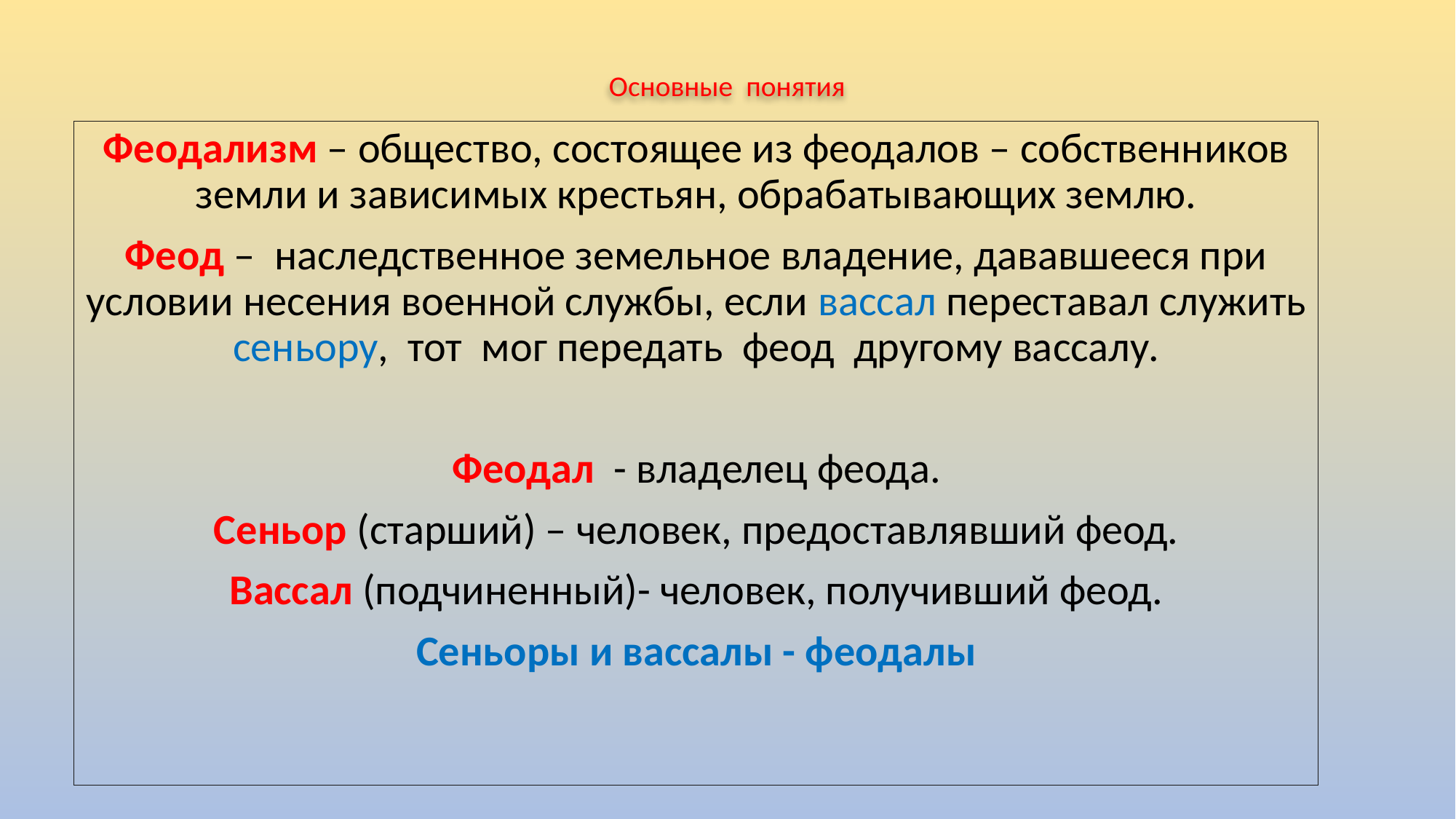

# Основные  понятия
Феодализм – общество, состоящее из феодалов – собственников земли и зависимых крестьян, обрабатывающих землю.
Феод –  наследственное земельное владение, дававшееся при условии несения военной службы, если вассал переставал служить сеньору,  тот  мог передать  феод  другому вассалу.

Феодал  - владелец феода.
Сеньор (старший) – человек, предоставлявший феод.
Вассал (подчиненный)- человек, получивший феод.
Сеньоры и вассалы - феодалы